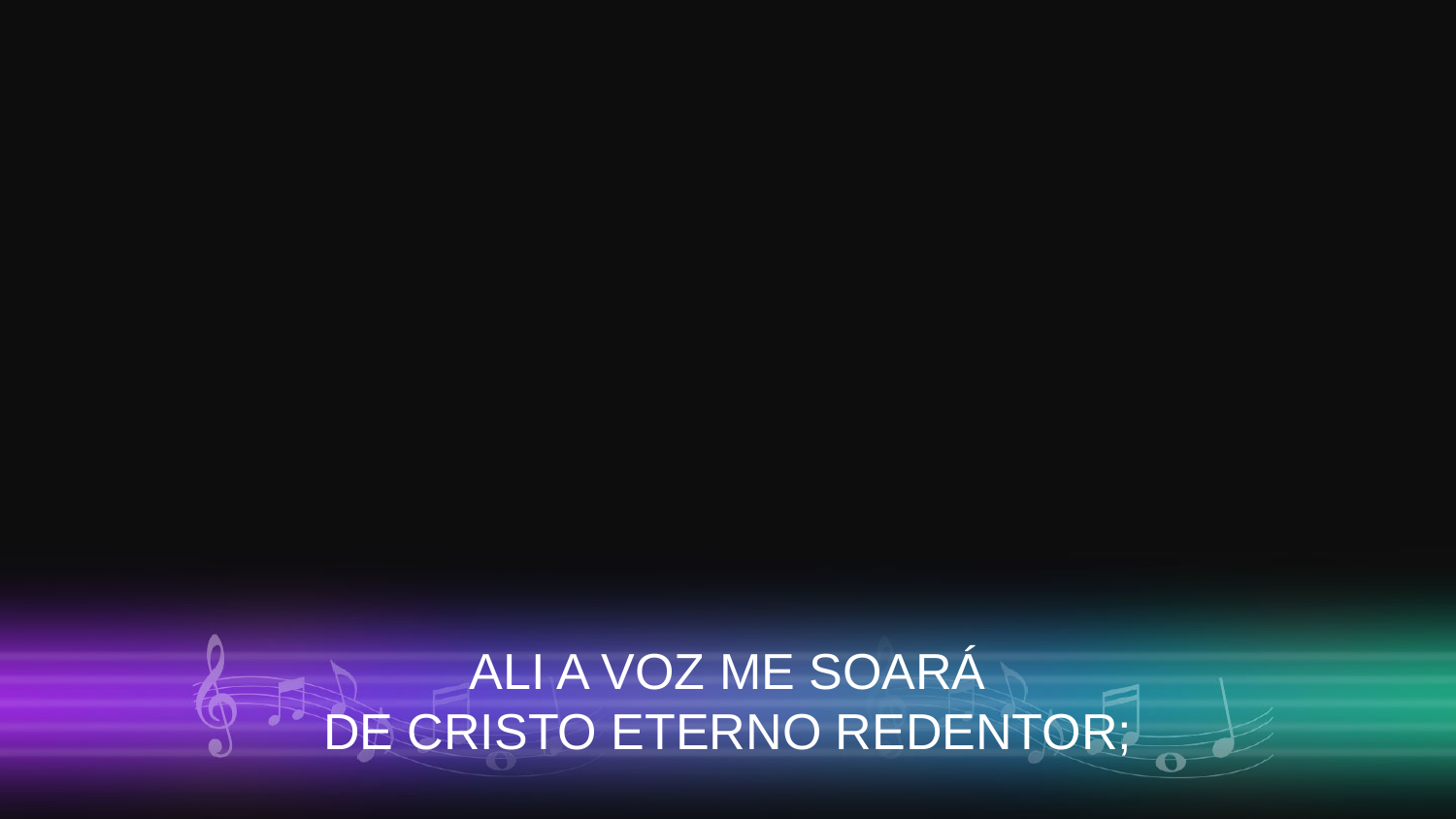

ALI A VOZ ME SOARÁ
DE CRISTO ETERNO REDENTOR;